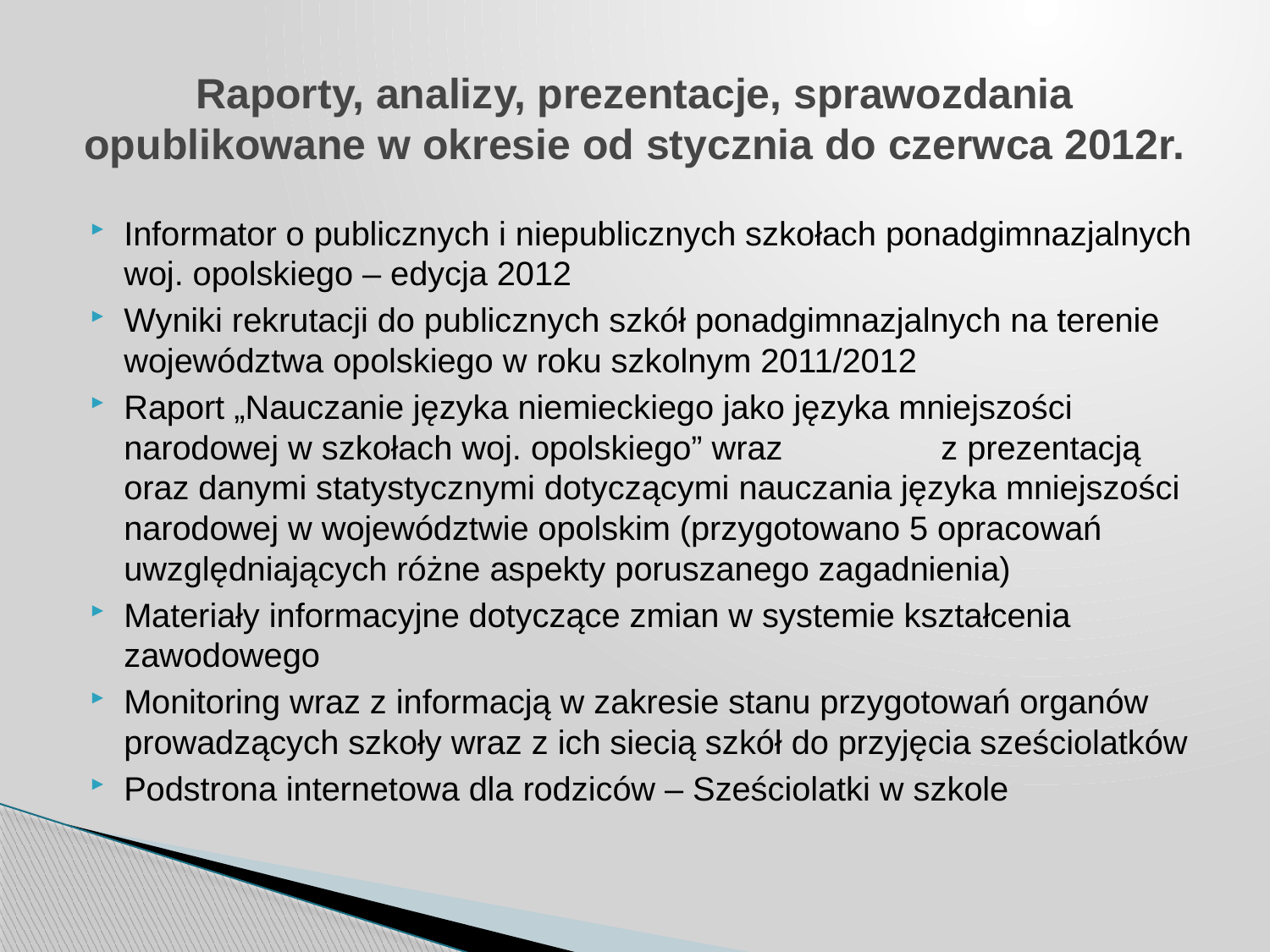

# Raporty, analizy, prezentacje, sprawozdania opublikowane w okresie od stycznia do czerwca 2012r.
Informator o publicznych i niepublicznych szkołach ponadgimnazjalnych woj. opolskiego – edycja 2012
Wyniki rekrutacji do publicznych szkół ponadgimnazjalnych na terenie województwa opolskiego w roku szkolnym 2011/2012
Raport „Nauczanie języka niemieckiego jako języka mniejszości narodowej w szkołach woj. opolskiego” wraz                 z prezentacją oraz danymi statystycznymi dotyczącymi nauczania języka mniejszości narodowej w województwie opolskim (przygotowano 5 opracowań uwzględniających różne aspekty poruszanego zagadnienia)
Materiały informacyjne dotyczące zmian w systemie kształcenia zawodowego
Monitoring wraz z informacją w zakresie stanu przygotowań organów prowadzących szkoły wraz z ich siecią szkół do przyjęcia sześciolatków
Podstrona internetowa dla rodziców – Sześciolatki w szkole